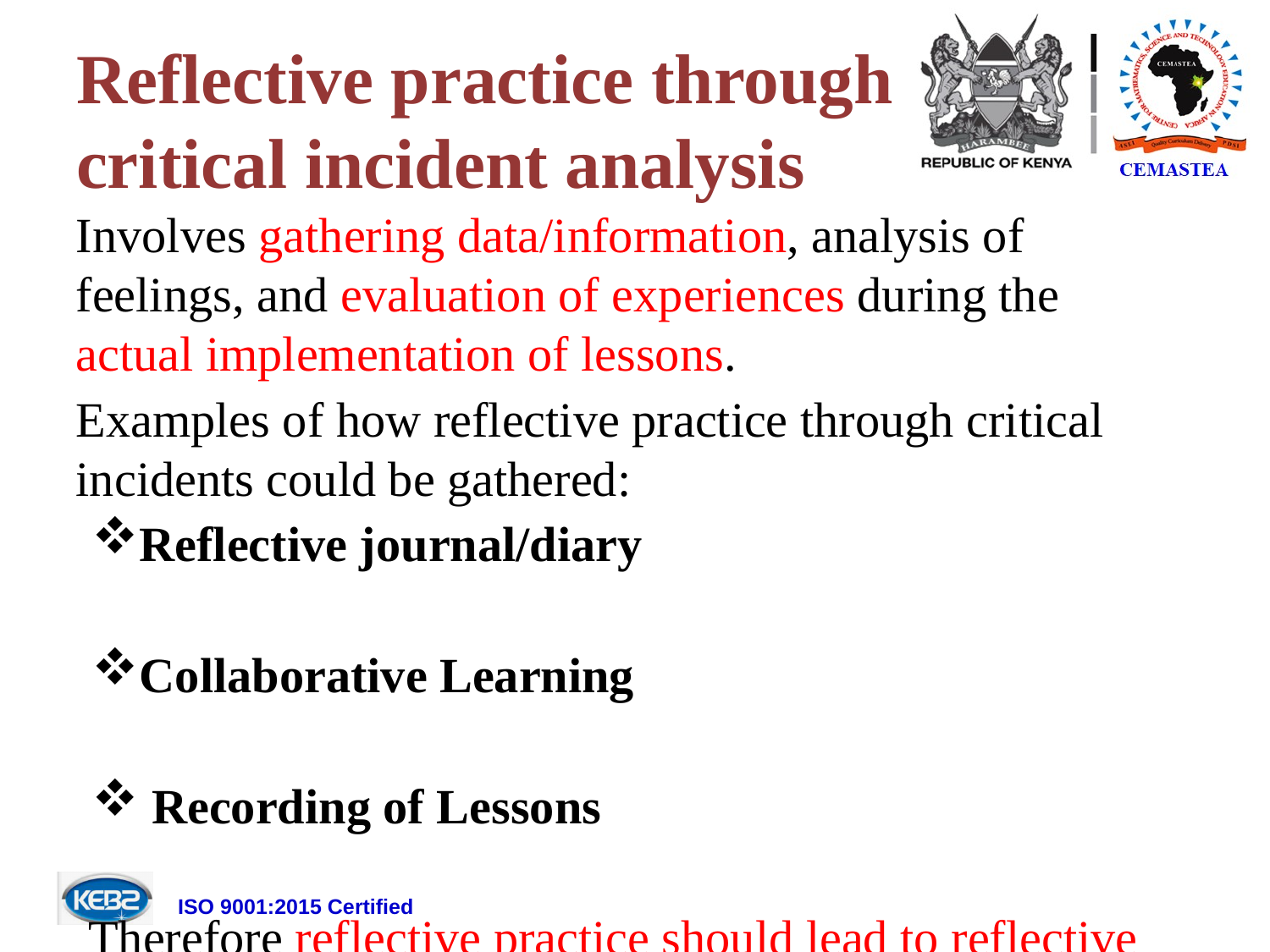

# Reflective practice through critical incident analysis
Involves gathering data/information, analysis of feelings, and evaluation of experiences during the actual implementation of lessons.
Examples of how reflective practice through critical incidents could be gathered:
Reflective journal/diary

Collaborative Learning

 Recording of Lessons

 Therefore reflective practice should lead to reflective writing